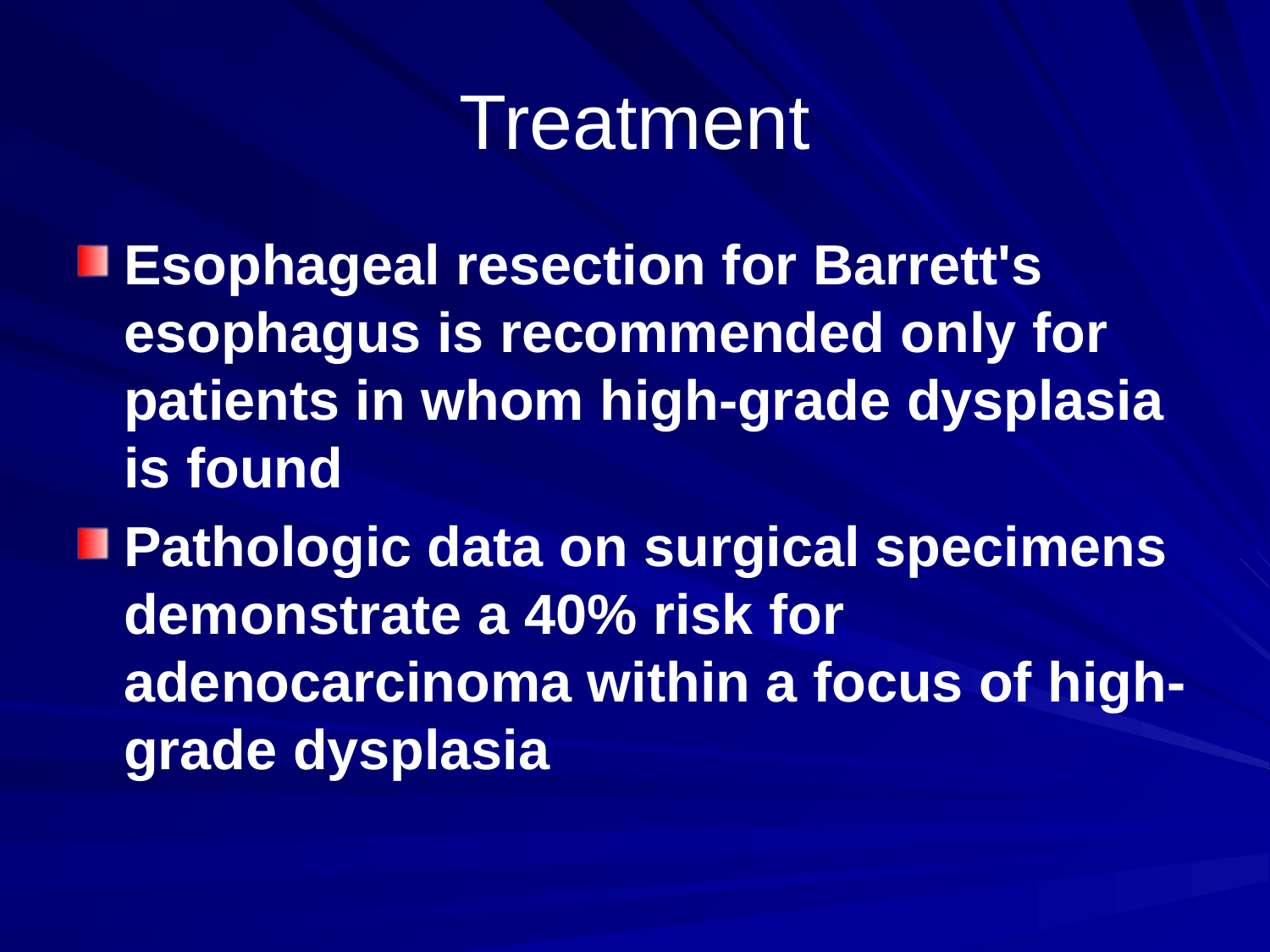

# Treatment
Esophageal resection for Barrett's esophagus is recommended only for patients in whom high-grade dysplasia is found
Pathologic data on surgical specimens demonstrate a 40% risk for adenocarcinoma within a focus of high-grade dysplasia